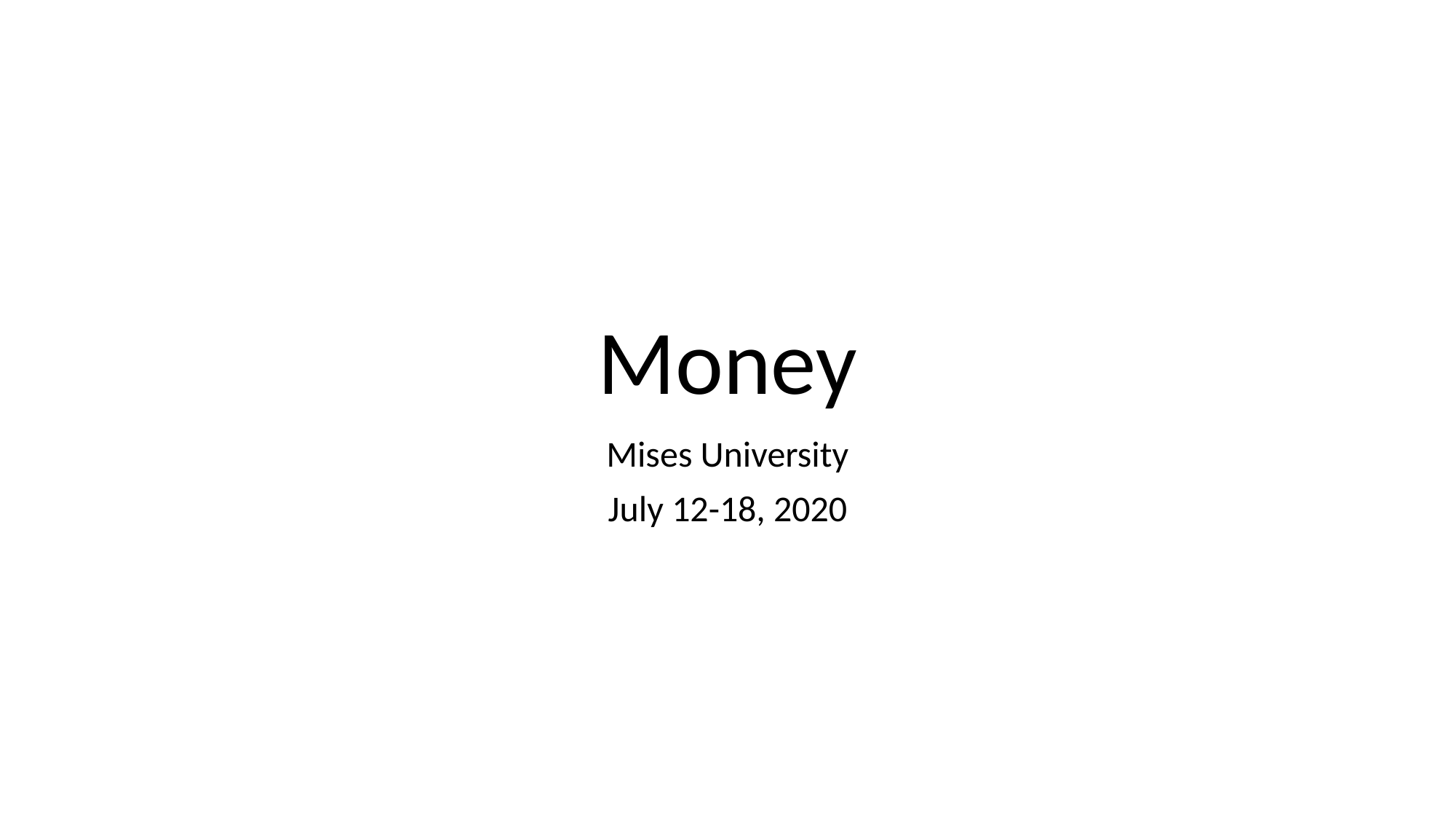

# Money
Mises University
July 12-18, 2020